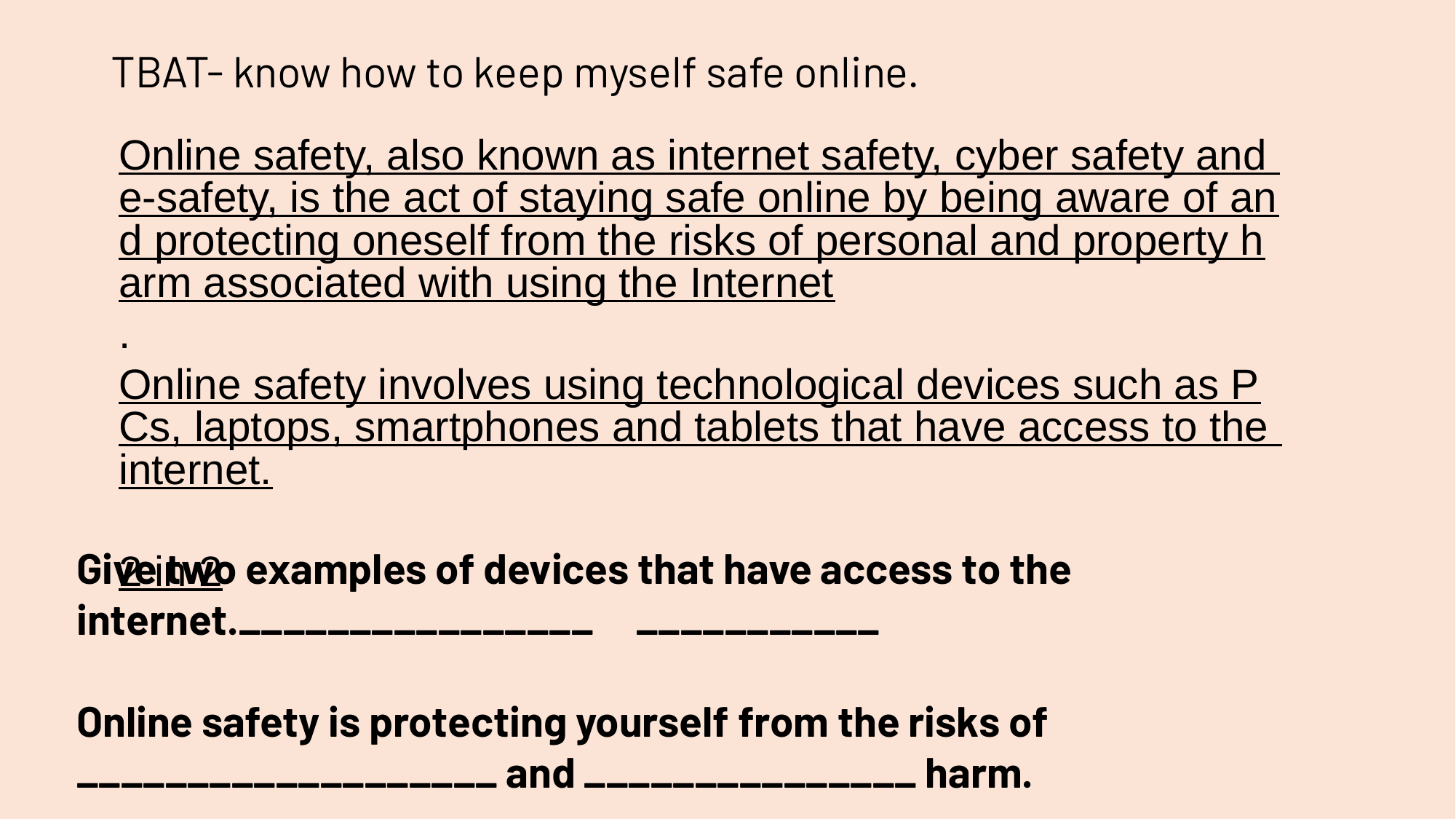

# TBAT- know how to keep myself safe online.
Online safety, also known as internet safety, cyber safety and e-safety, is the act of staying safe online by being aware of and protecting oneself from the risks of personal and property harm associated with using the Internet. Online safety involves using technological devices such as PCs, laptops, smartphones and tablets that have access to the internet.

2 in 2

Give two examples of devices that have access to the internet.________________     ___________

Online safety is protecting yourself from the risks of ___________________ and _______________ harm.